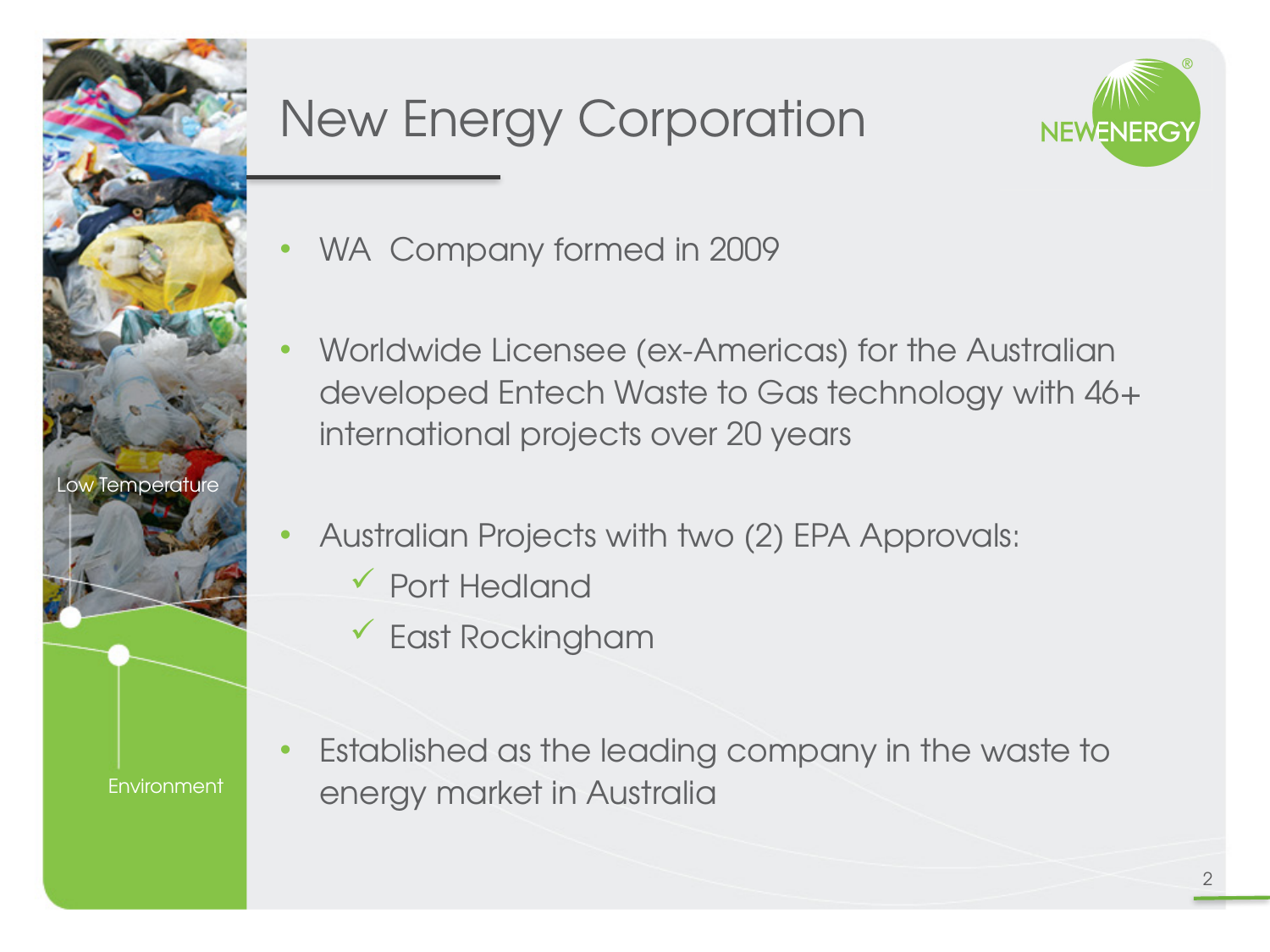

# New Energy Corporation
WA  Company formed in 2009

Worldwide Licensee (ex-Americas) for the Australian developed Entech Waste to Gas technology with 46+ international projects over 20 years

Australian Projects with two (2) EPA Approvals:
Port Hedland
East Rockingham

Established as the leading company in the waste to energy market in Australia

2